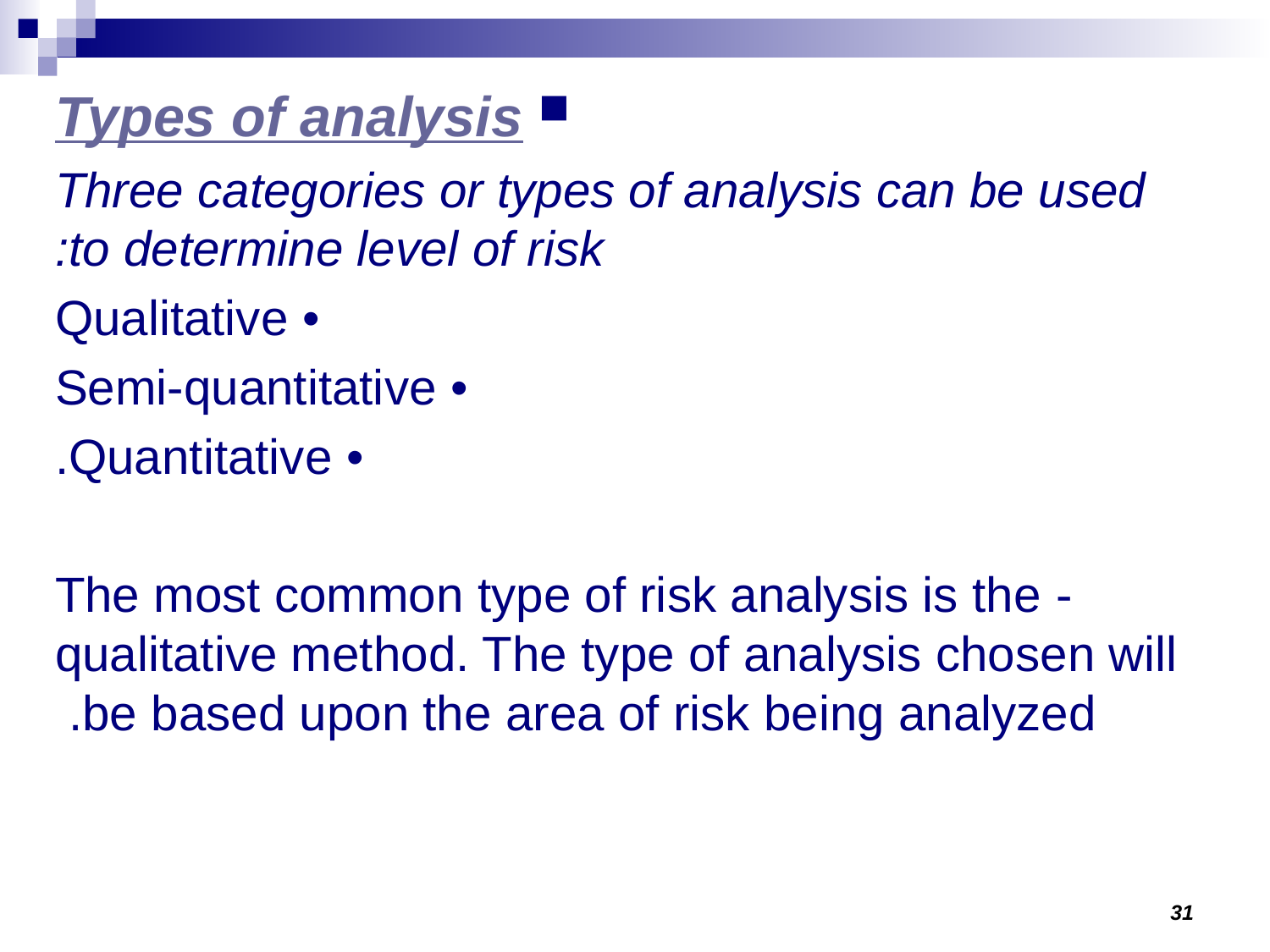

Types of analysis
   Three categories or types of analysis can be used to determine level of risk:
   • Qualitative
   • Semi-quantitative
   • Quantitative.

 - The most common type of risk analysis is the qualitative method. The type of analysis chosen will be based upon the area of risk being analyzed.
31